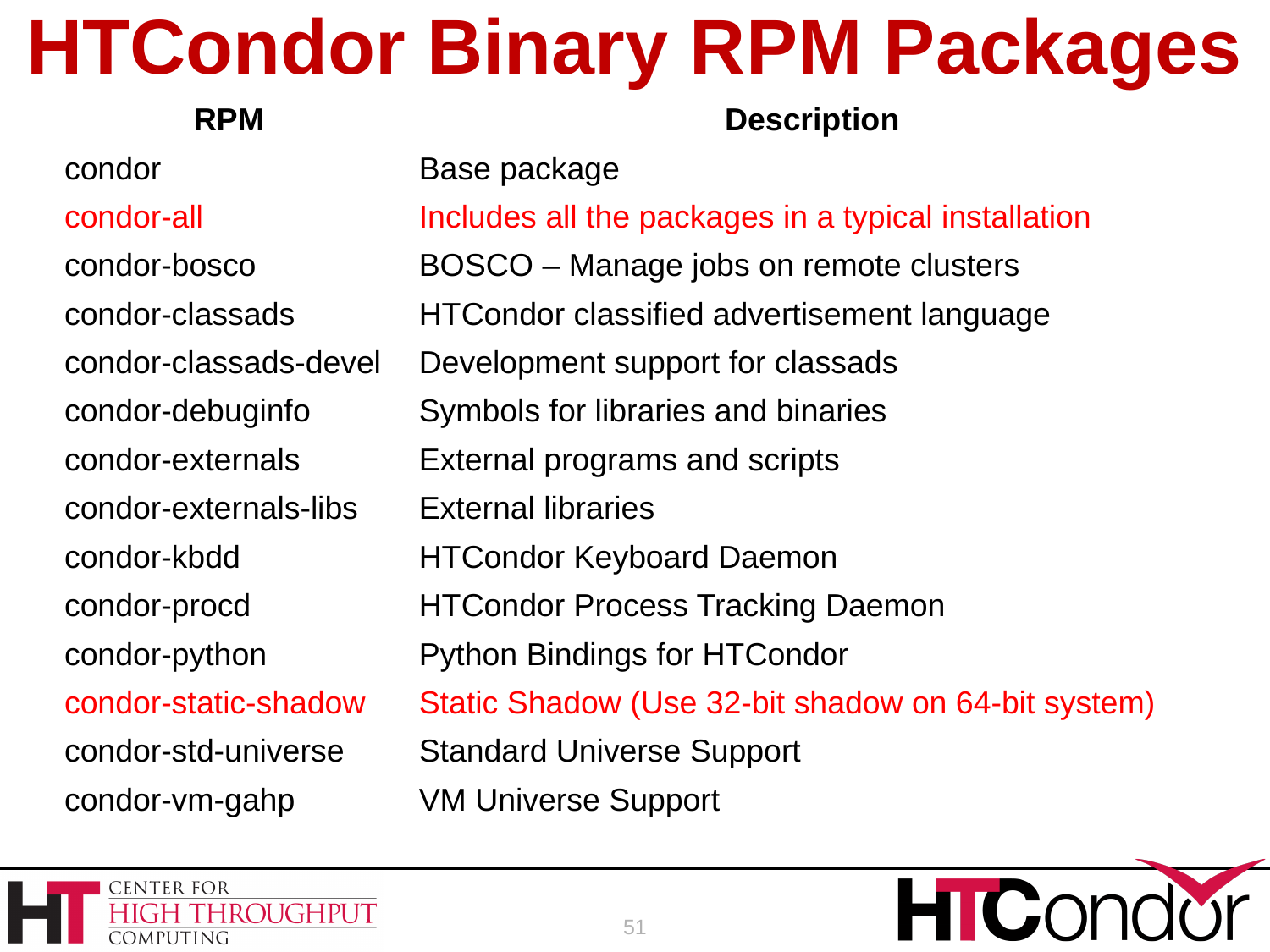

HTCondor Binary RPM Packages
| RPM | Description |
| --- | --- |
| condor | Base package |
| condor-all | Includes all the packages in a typical installation |
| condor-bosco | BOSCO – Manage jobs on remote clusters |
| condor-classads | HTCondor classified advertisement language |
| condor-classads-devel | Development support for classads |
| condor-debuginfo | Symbols for libraries and binaries |
| condor-externals | External programs and scripts |
| condor-externals-libs | External libraries |
| condor-kbdd | HTCondor Keyboard Daemon |
| condor-procd | HTCondor Process Tracking Daemon |
| condor-python | Python Bindings for HTCondor |
| condor-static-shadow | Static Shadow (Use 32-bit shadow on 64-bit system) |
| condor-std-universe | Standard Universe Support |
| condor-vm-gahp | VM Universe Support |
51